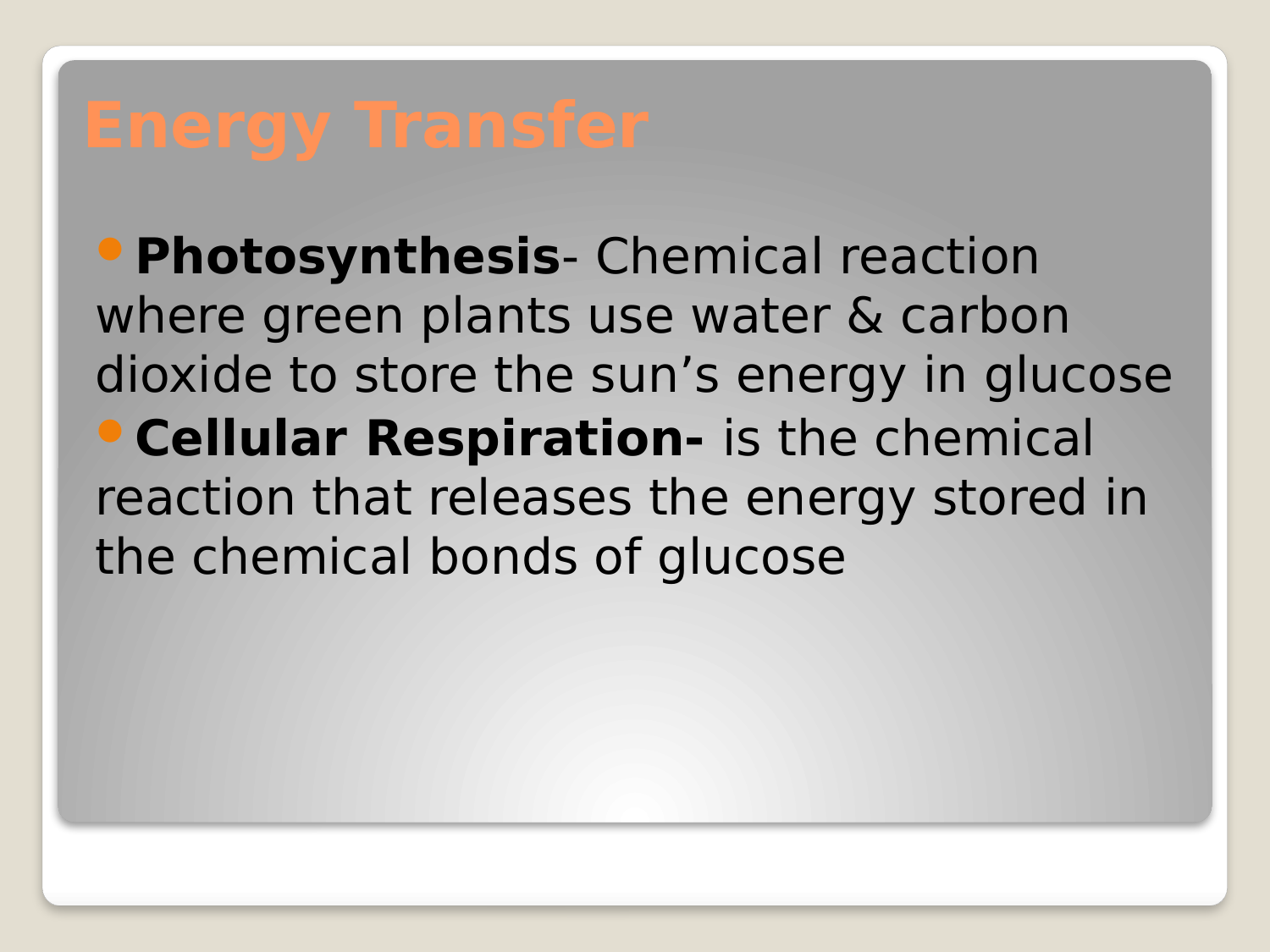

# Energy Transfer
Photosynthesis- Chemical reaction where green plants use water & carbon dioxide to store the sun’s energy in glucose
Cellular Respiration- is the chemical reaction that releases the energy stored in the chemical bonds of glucose